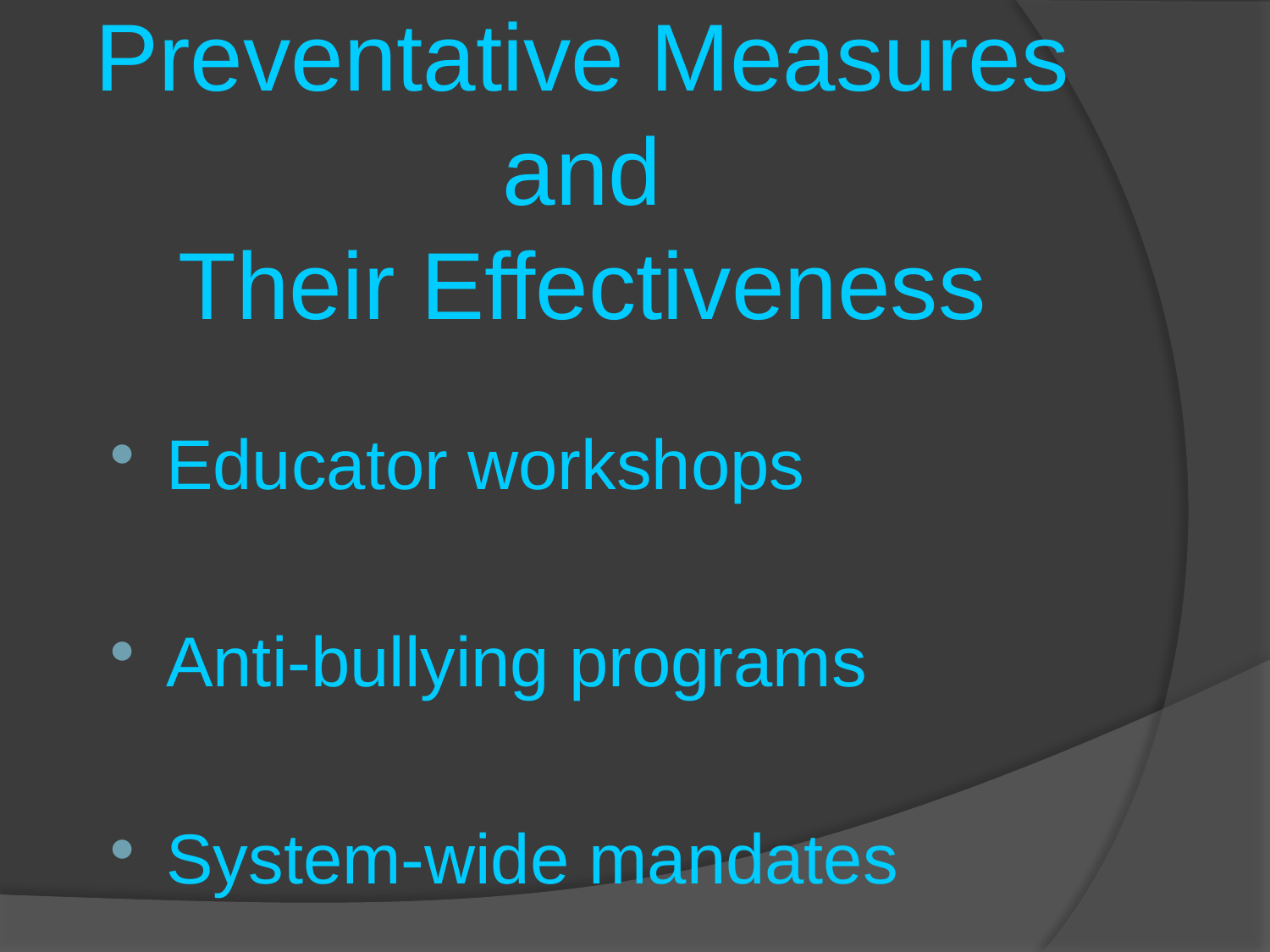

# Preventative Measures and Their Effectiveness
Educator workshops

Anti-bullying programs

System-wide mandates